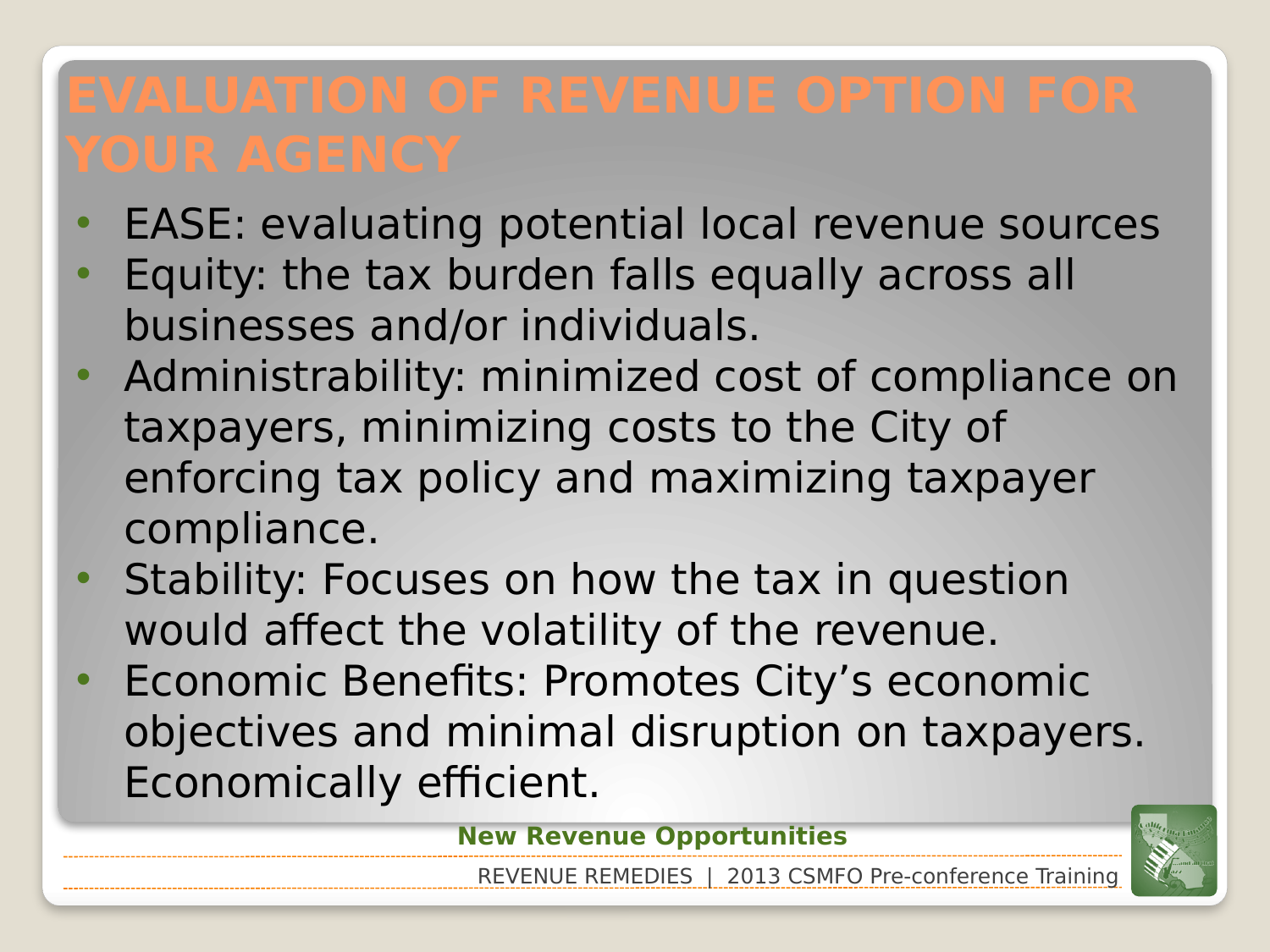

# EVALUATION OF REVENUE OPTION FOR YOUR AGENCY
EASE: evaluating potential local revenue sources
Equity: the tax burden falls equally across all businesses and/or individuals.
Administrability: minimized cost of compliance on taxpayers, minimizing costs to the City of enforcing tax policy and maximizing taxpayer compliance.
Stability: Focuses on how the tax in question would affect the volatility of the revenue.
Economic Benefits: Promotes City’s economic objectives and minimal disruption on taxpayers. Economically efficient.
New Revenue Opportunities